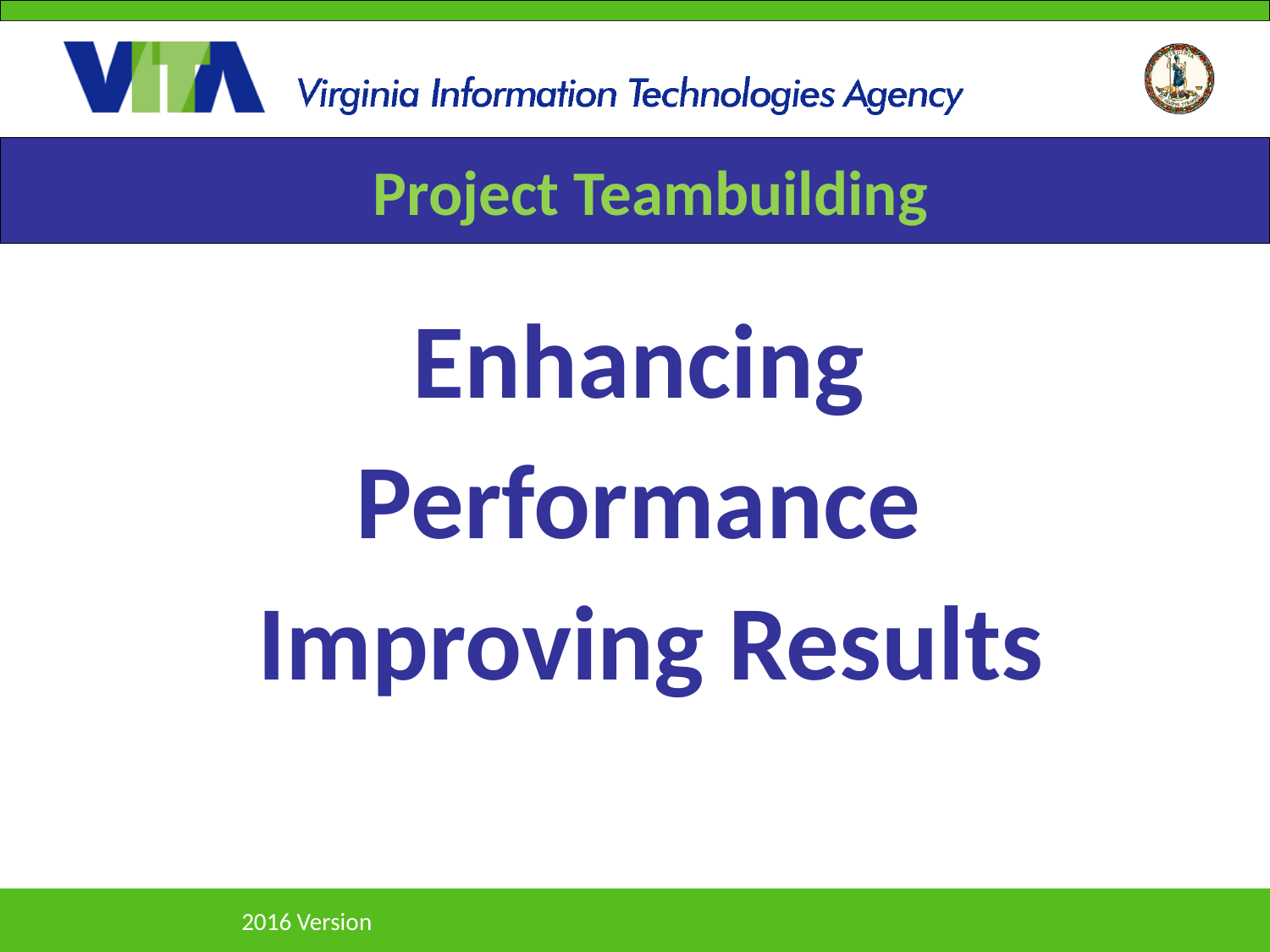

# Project Teambuilding
Enhancing
Performance
Improving Results
2016 Version